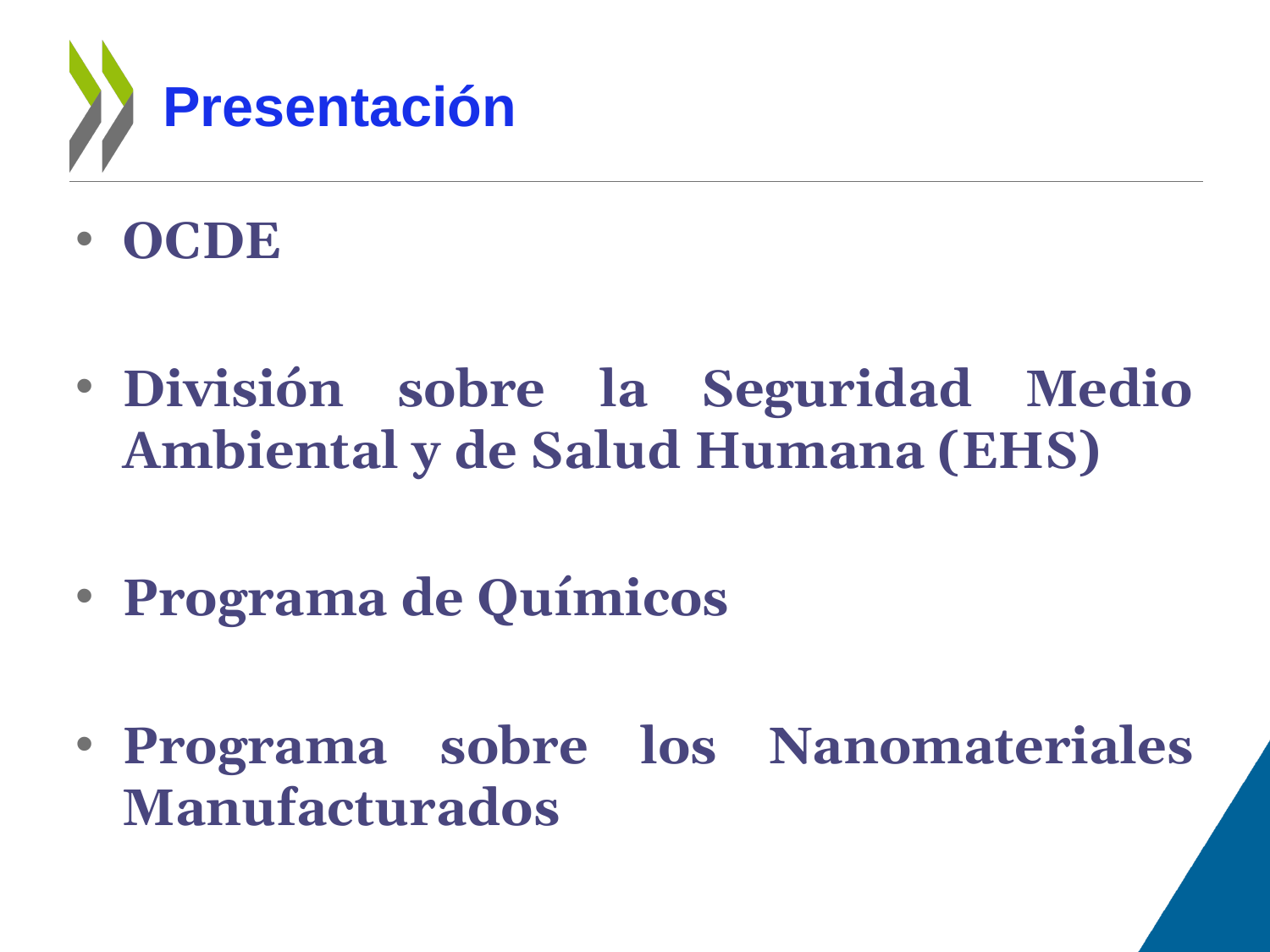

# Presentación
OCDE

División sobre la Seguridad Medio Ambiental y de Salud Humana (EHS)

Programa de Químicos

Programa sobre los Nanomateriales Manufacturados